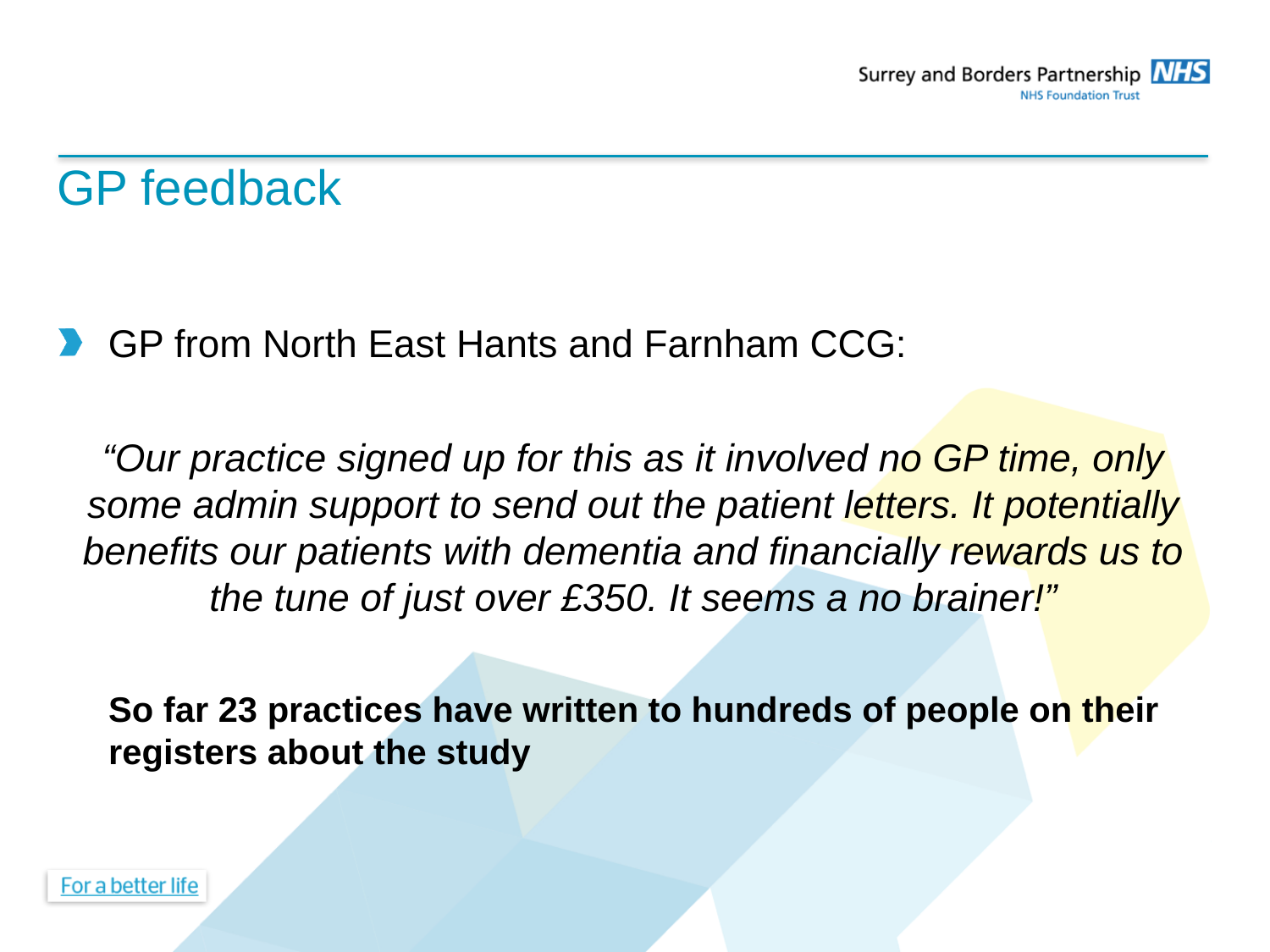

# GP feedback

GP from North East Hants and Farnham CCG:

“Our practice signed up for this as it involved no GP time, only some admin support to send out the patient letters. It potentially benefits our patients with dementia and financially rewards us to the tune of just over £350. It seems a no brainer!”

So far 23 practices have written to hundreds of people on their registers about the study